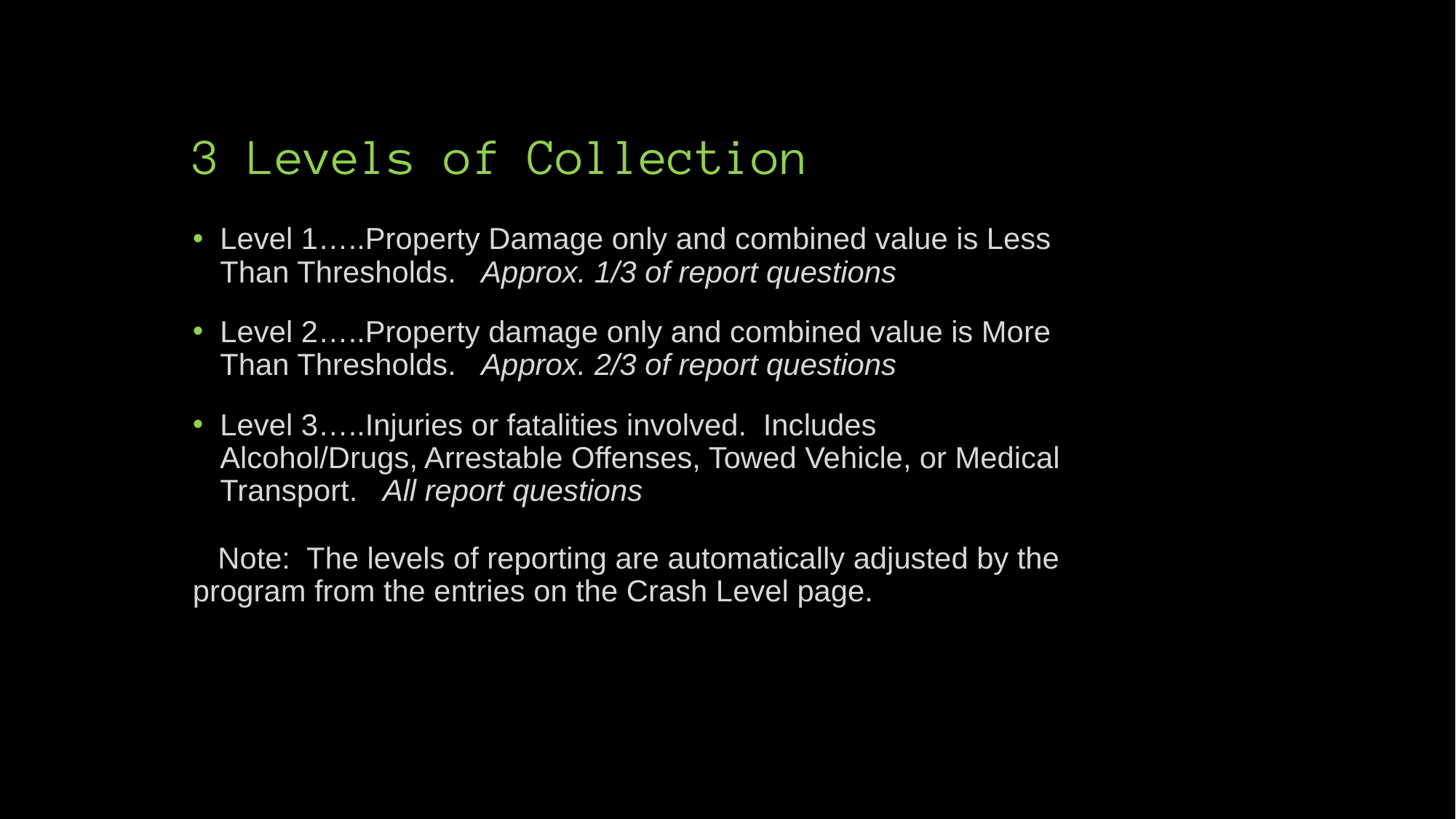

# 3 Levels of Collection
Level 1…..Property Damage only and combined value is Less Than Thresholds.   Approx. 1/3 of report questions
Level 2…..Property damage only and combined value is More Than Thresholds.   Approx. 2/3 of report questions
Level 3…..Injuries or fatalities involved.  Includes  Alcohol/Drugs, Arrestable Offenses, Towed Vehicle, or Medical Transport.   All report questions
   Note:  The levels of reporting are automatically adjusted by the program from the entries on the Crash Level page.